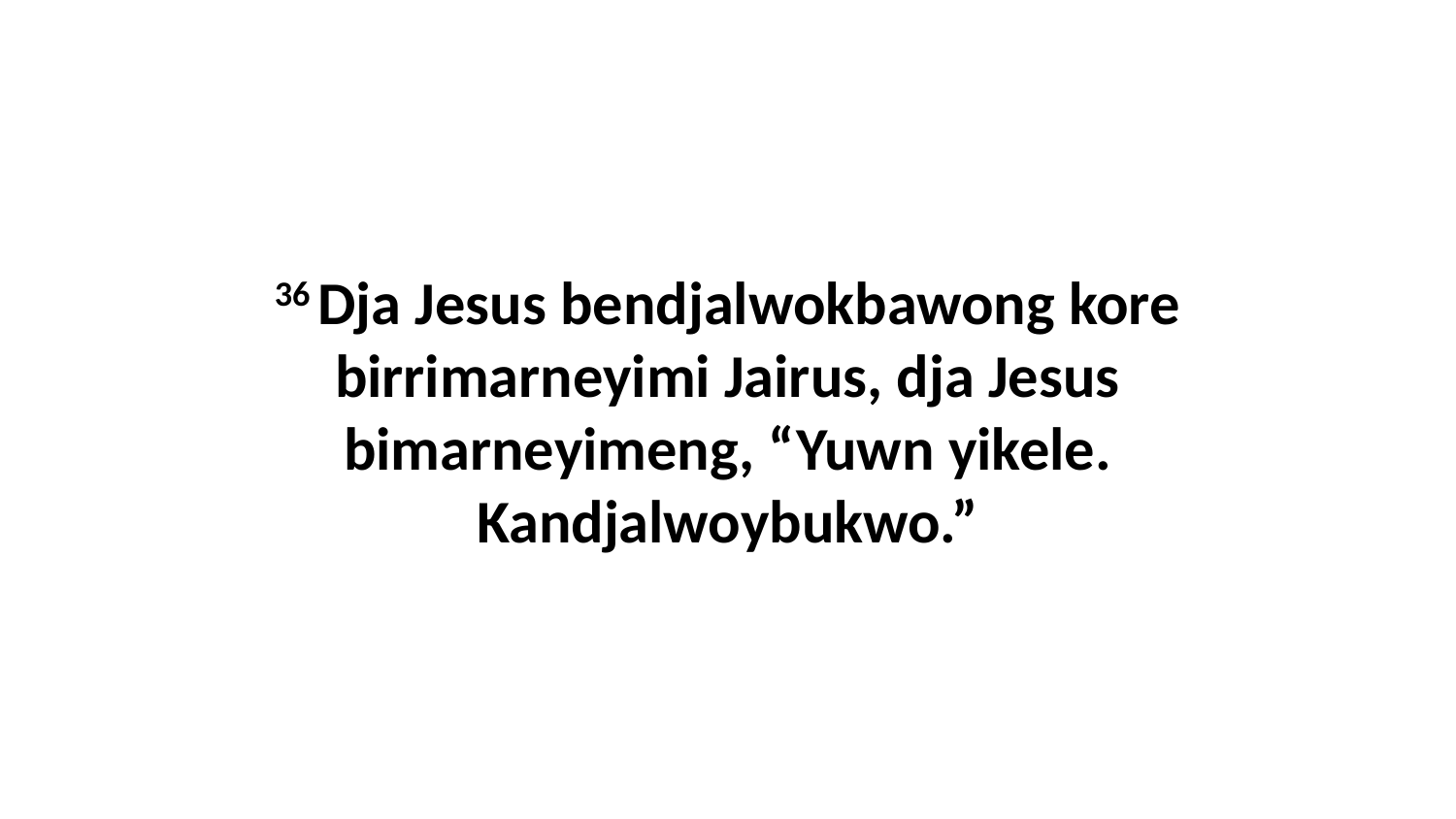

36 Dja Jesus bendjalwokbawong kore birrimarneyimi Jairus, dja Jesus bimarneyimeng, “Yuwn yikele. Kandjalwoybukwo.”